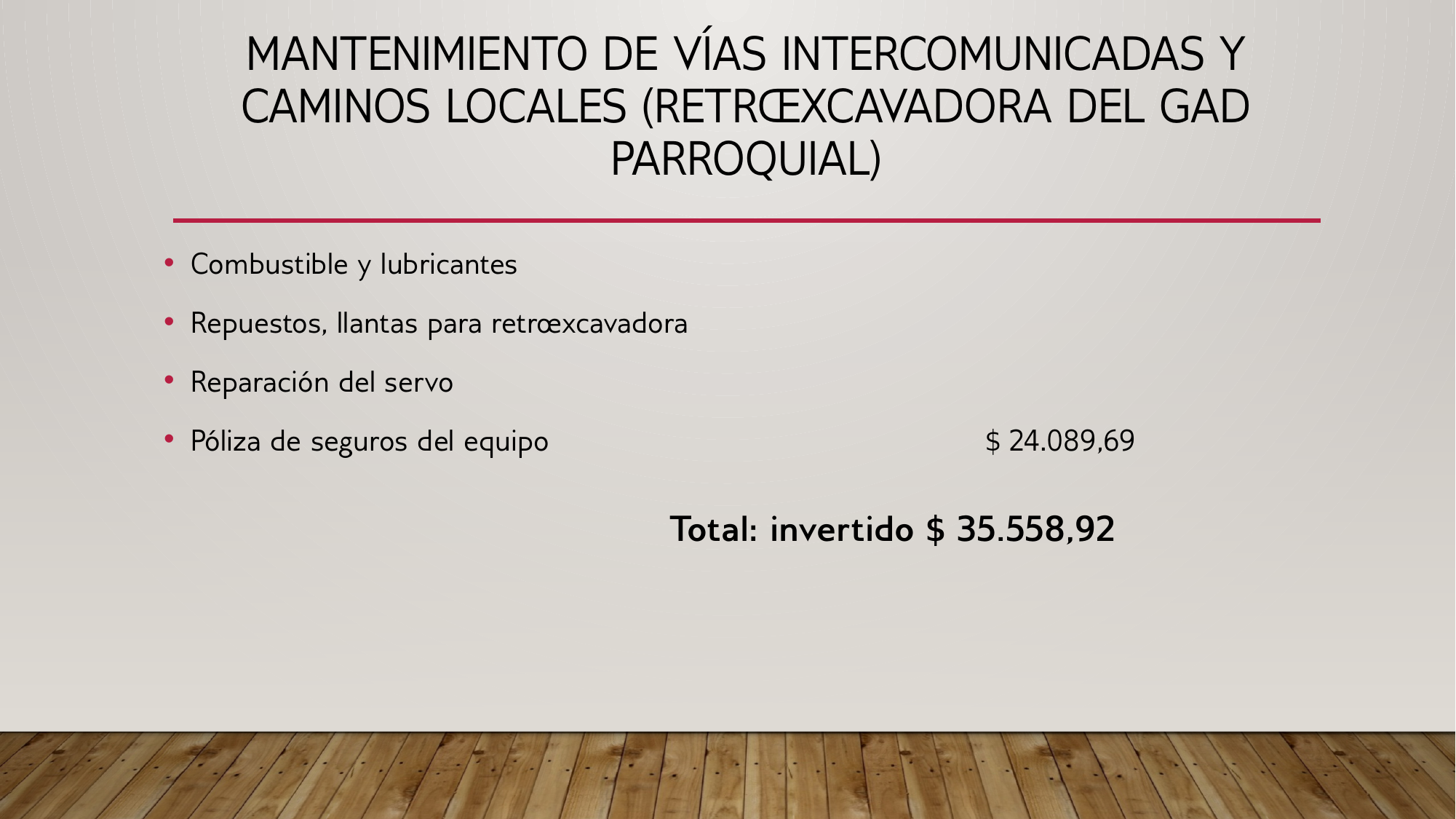

# Mantenimiento de vías intercomunicadas y caminos locales (retroexcavadora del gad parroquial)
Combustible y lubricantes
Repuestos, llantas para retroexcavadora
Reparación del servo
Póliza de seguros del equipo                                                $ 24.089,69
Total: invertido $ 35.558,92